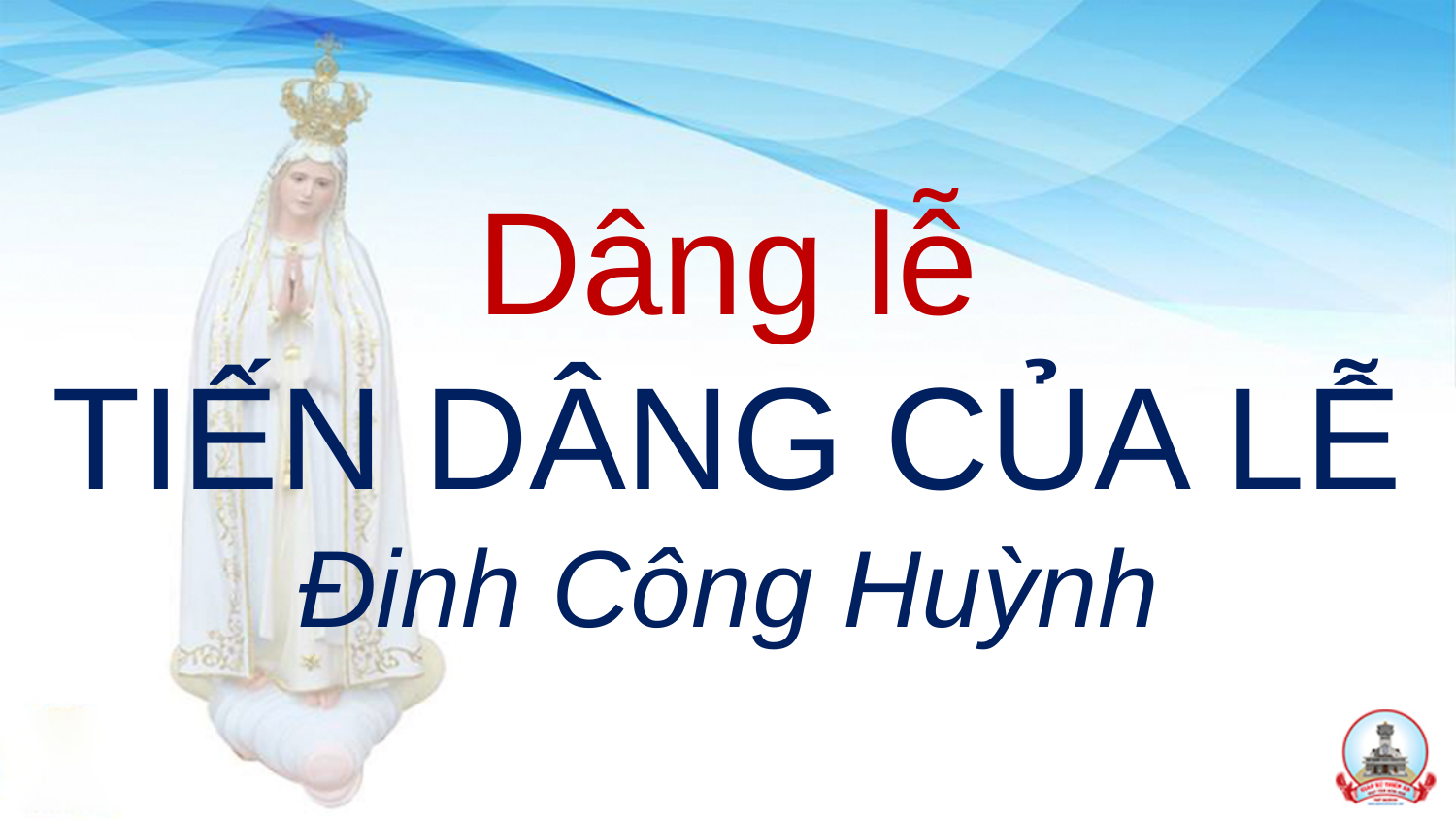

# Dâng lễ TIẾN DÂNG CỦA LỄ Đinh Công Huỳnh